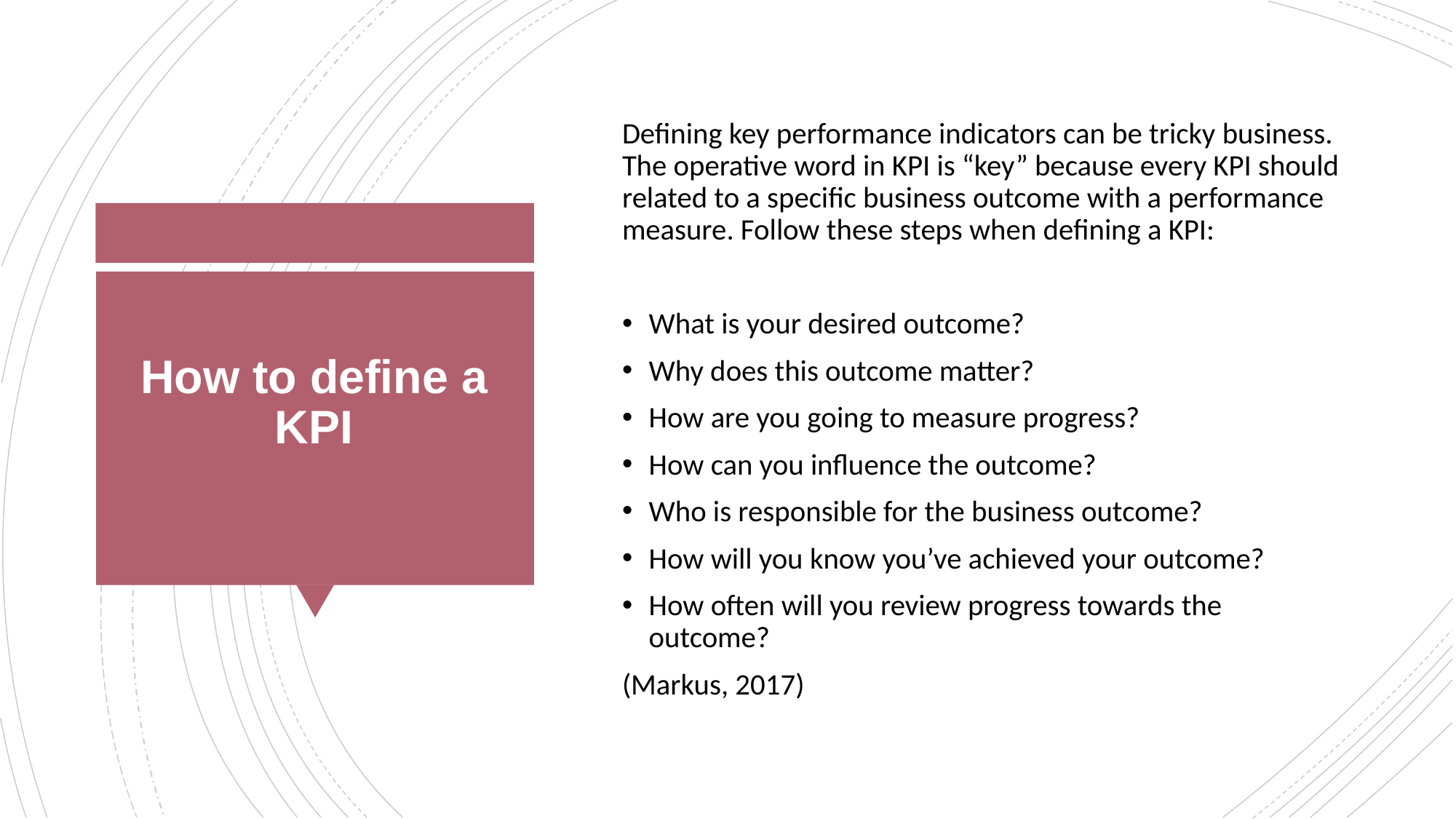

Defining key performance indicators can be tricky business. The operative word in KPI is “key” because every KPI should related to a specific business outcome with a performance measure. Follow these steps when defining a KPI:

What is your desired outcome?
Why does this outcome matter?
How are you going to measure progress?
How can you influence the outcome?
Who is responsible for the business outcome?
How will you know you’ve achieved your outcome?
How often will you review progress towards the outcome?
(Markus, 2017)

# How to define a KPI